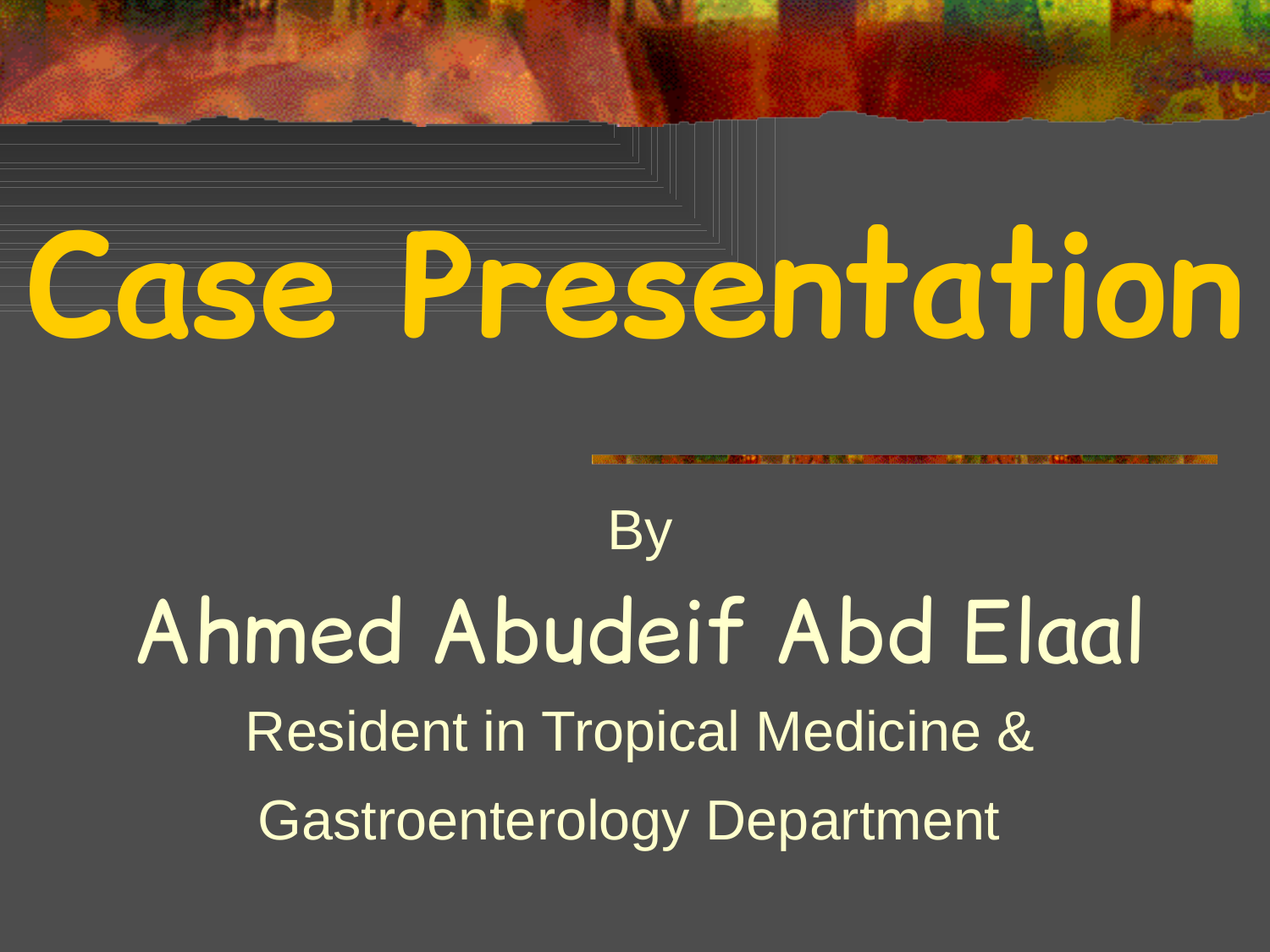

# Case Presentation
By
Ahmed Abudeif Abd Elaal
Resident in Tropical Medicine & Gastroenterology Department